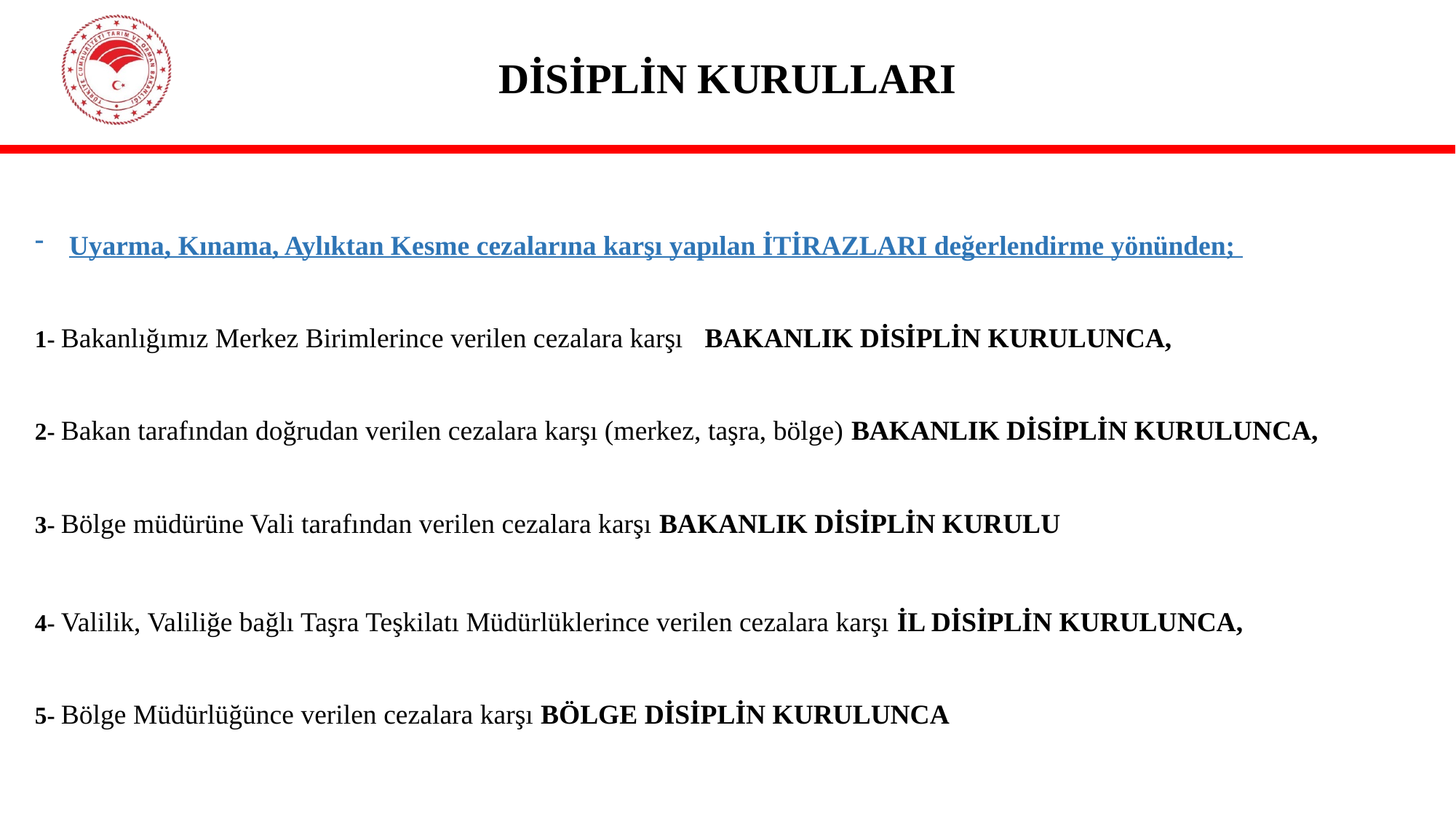

# DİSİPLİN KURULLARI

Uyarma, Kınama, Aylıktan Kesme cezalarına karşı yapılan İTİRAZLARI değerlendirme yönünden;

1- Bakanlığımız Merkez Birimlerince verilen cezalara karşı   BAKANLIK DİSİPLİN KURULUNCA,

2- Bakan tarafından doğrudan verilen cezalara karşı (merkez, taşra, bölge) BAKANLIK DİSİPLİN KURULUNCA,

3- Bölge müdürüne Vali tarafından verilen cezalara karşı BAKANLIK DİSİPLİN KURULU

4- Valilik, Valiliğe bağlı Taşra Teşkilatı Müdürlüklerince verilen cezalara karşı İL DİSİPLİN KURULUNCA,

5- Bölge Müdürlüğünce verilen cezalara karşı BÖLGE DİSİPLİN KURULUNCA